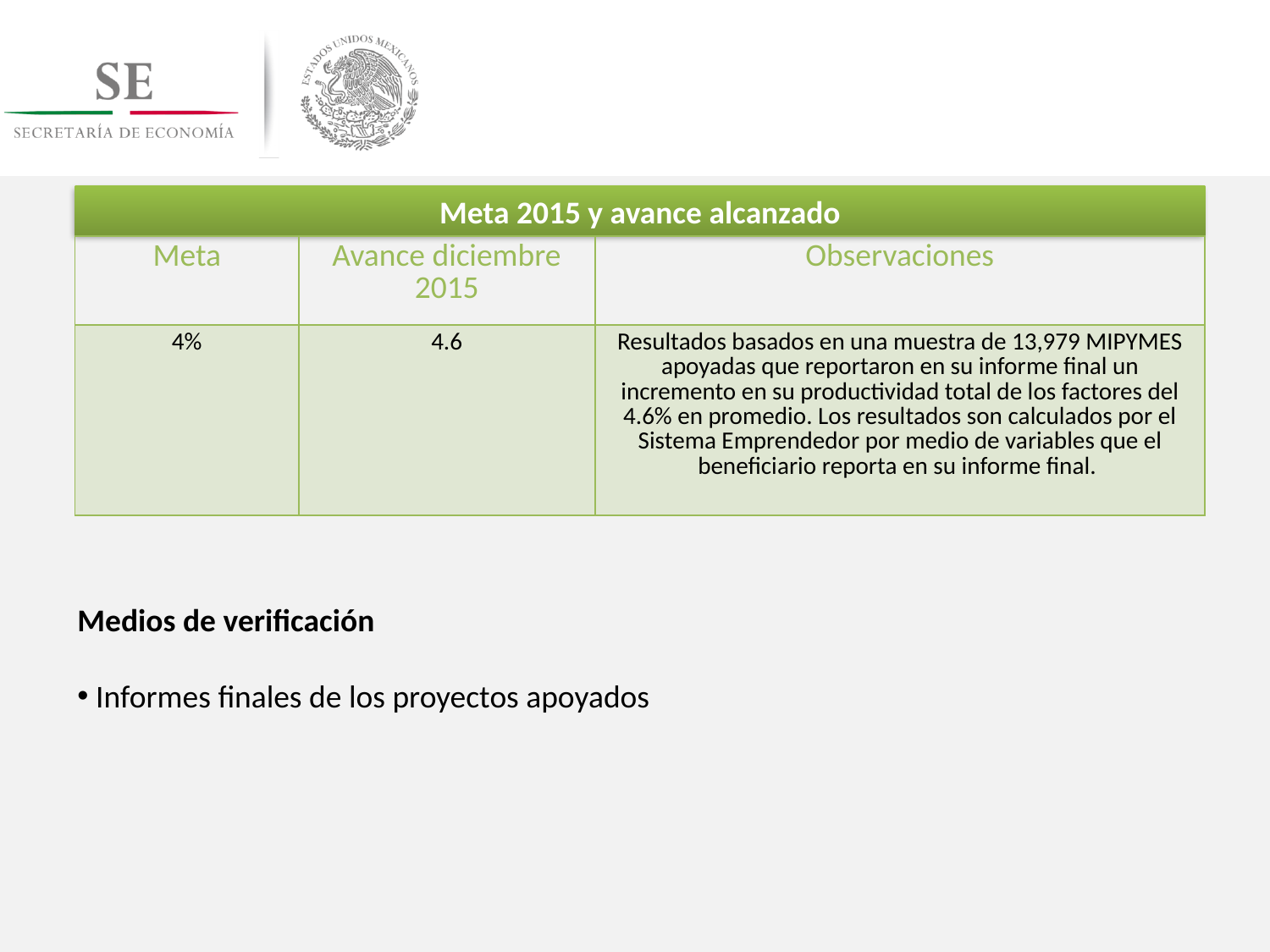

Meta 2015 y avance alcanzado
| Meta | Avance diciembre 2015 | Observaciones |
| --- | --- | --- |
| 4% | 4.6 | Resultados basados en una muestra de 13,979 MIPYMES apoyadas que reportaron en su informe final un incremento en su productividad total de los factores del 4.6% en promedio. Los resultados son calculados por el Sistema Emprendedor por medio de variables que el beneficiario reporta en su informe final. |

Medios de verificación

 Informes finales de los proyectos apoyados